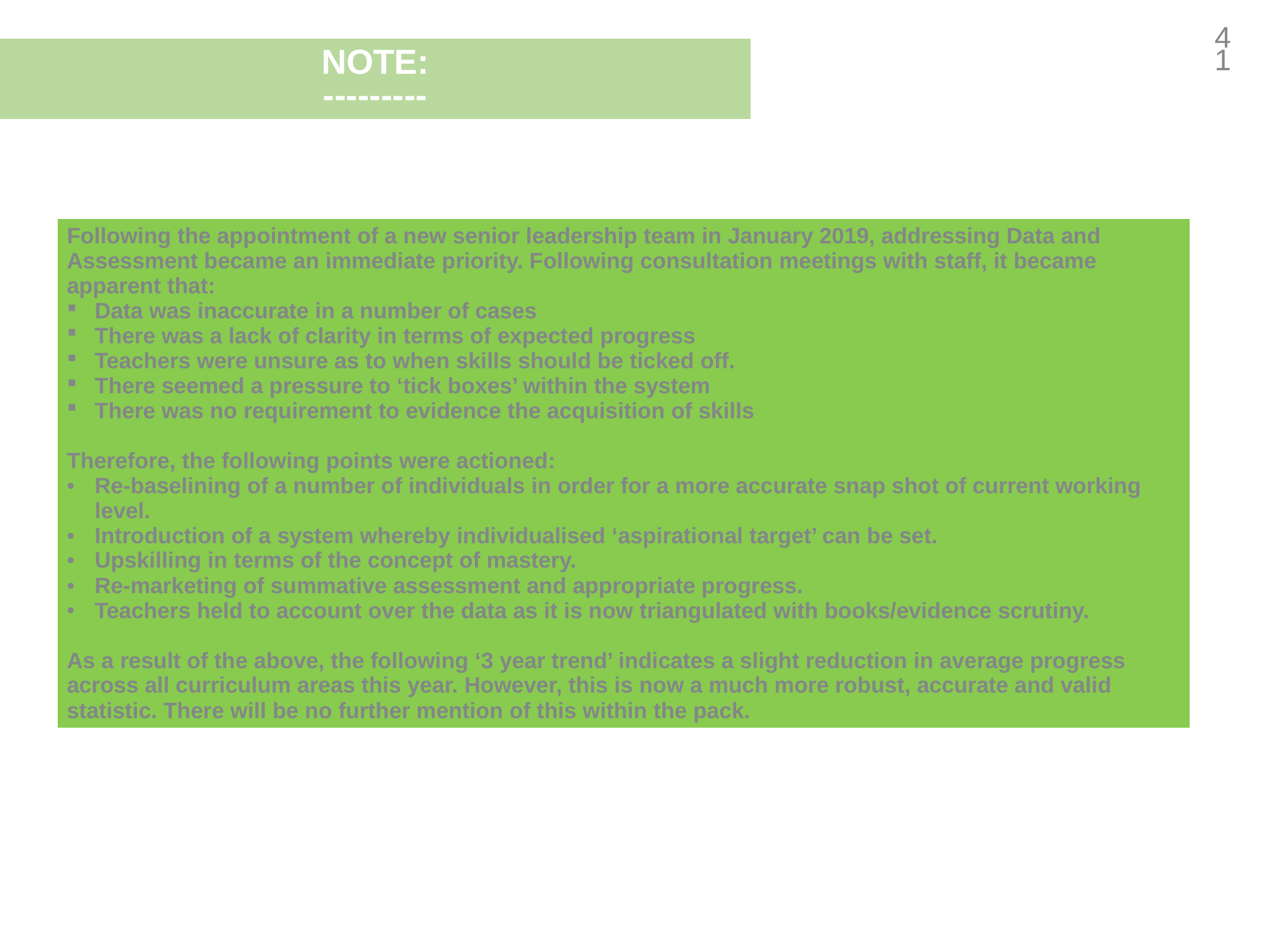

41
Note:
---------

| Following the appointment of a new senior leadership team in January 2019, addressing Data and Assessment became an immediate priority. Following consultation meetings with staff, it became apparent that: Data was inaccurate in a number of cases There was a lack of clarity in terms of expected progress Teachers were unsure as to when skills should be ticked off. There seemed a pressure to ‘tick boxes’ within the system There was no requirement to evidence the acquisition of skills Therefore, the following points were actioned: Re-baselining of a number of individuals in order for a more accurate snap shot of current working level. Introduction of a system whereby individualised ‘aspirational target’ can be set. Upskilling in terms of the concept of mastery. Re-marketing of summative assessment and appropriate progress. Teachers held to account over the data as it is now triangulated with books/evidence scrutiny. As a result of the above, the following ‘3 year trend’ indicates a slight reduction in average progress across all curriculum areas this year. However, this is now a much more robust, accurate and valid statistic. There will be no further mention of this within the pack. |
| --- |